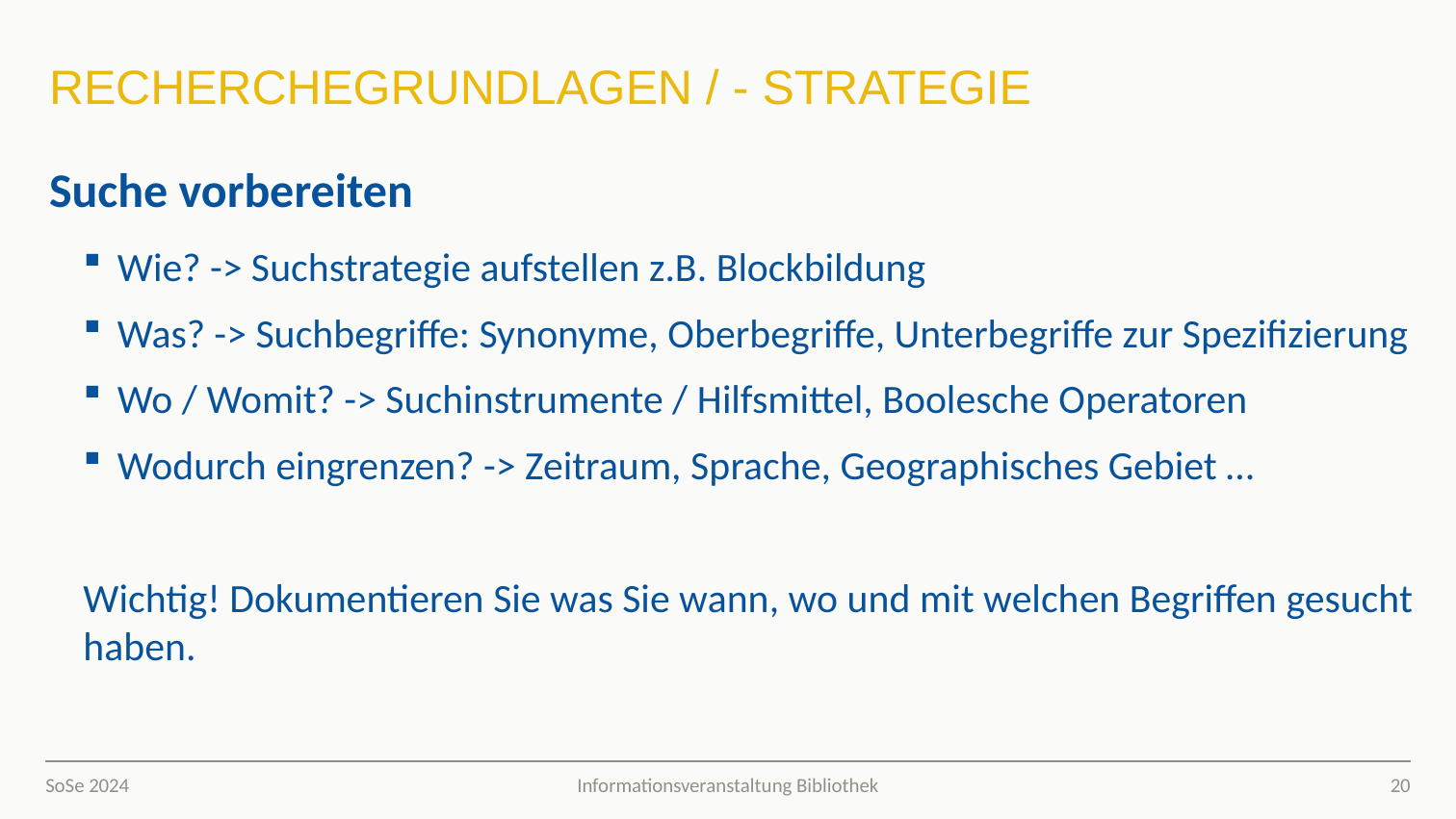

# Recherchegrundlagen / - strategie
Suche vorbereiten
Wie? -> Suchstrategie aufstellen z.B. Blockbildung
Was? -> Suchbegriffe: Synonyme, Oberbegriffe, Unterbegriffe zur Spezifizierung
Wo / Womit? -> Suchinstrumente / Hilfsmittel, Boolesche Operatoren
Wodurch eingrenzen? -> Zeitraum, Sprache, Geographisches Gebiet …

Wichtig! Dokumentieren Sie was Sie wann, wo und mit welchen Begriffen gesucht haben.
SoSe 2024
20
Informationsveranstaltung Bibliothek